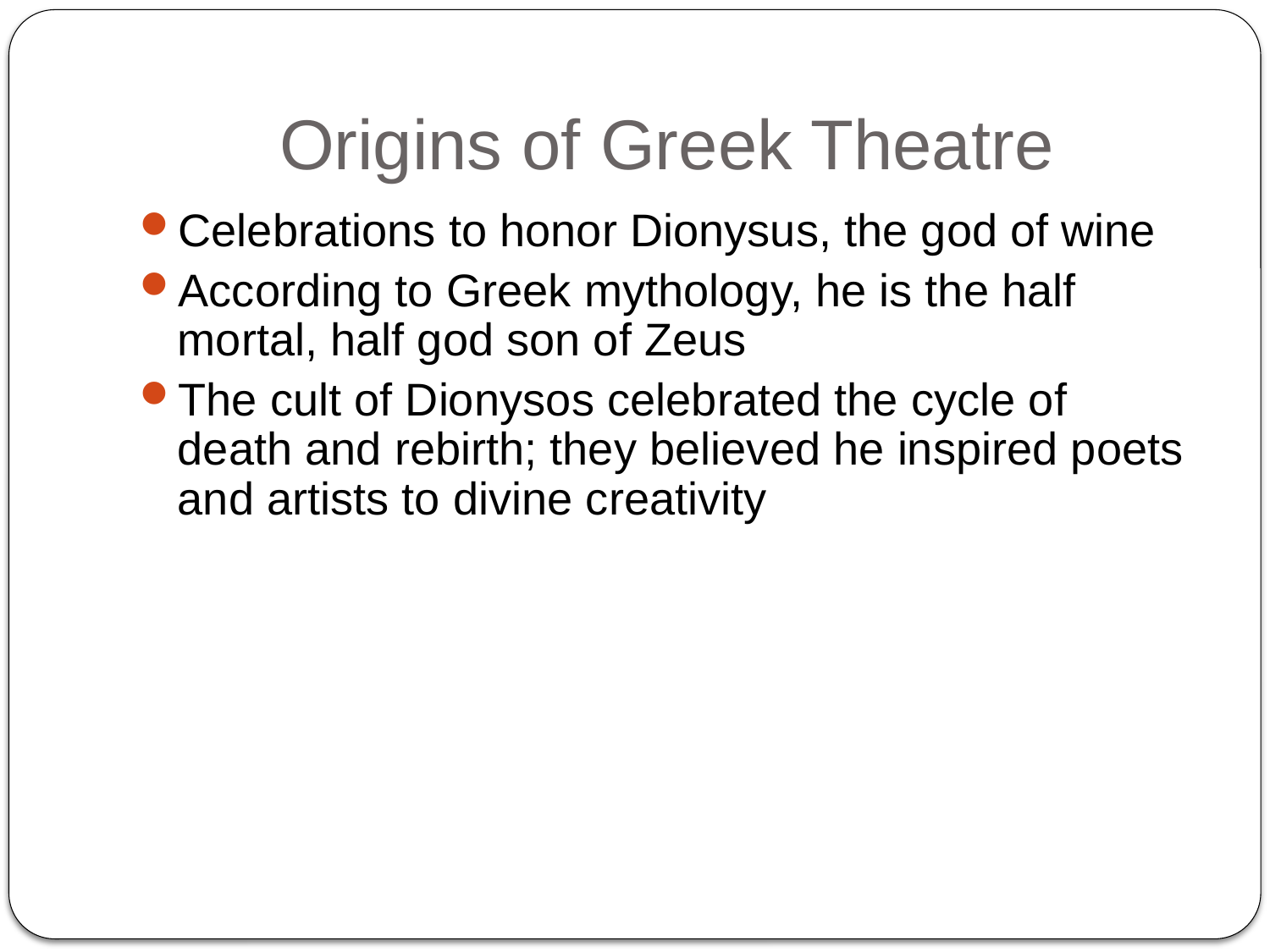

# Origins of Greek Theatre
Celebrations to honor Dionysus, the god of wine
According to Greek mythology, he is the half mortal, half god son of Zeus
The cult of Dionysos celebrated the cycle of death and rebirth; they believed he inspired poets and artists to divine creativity